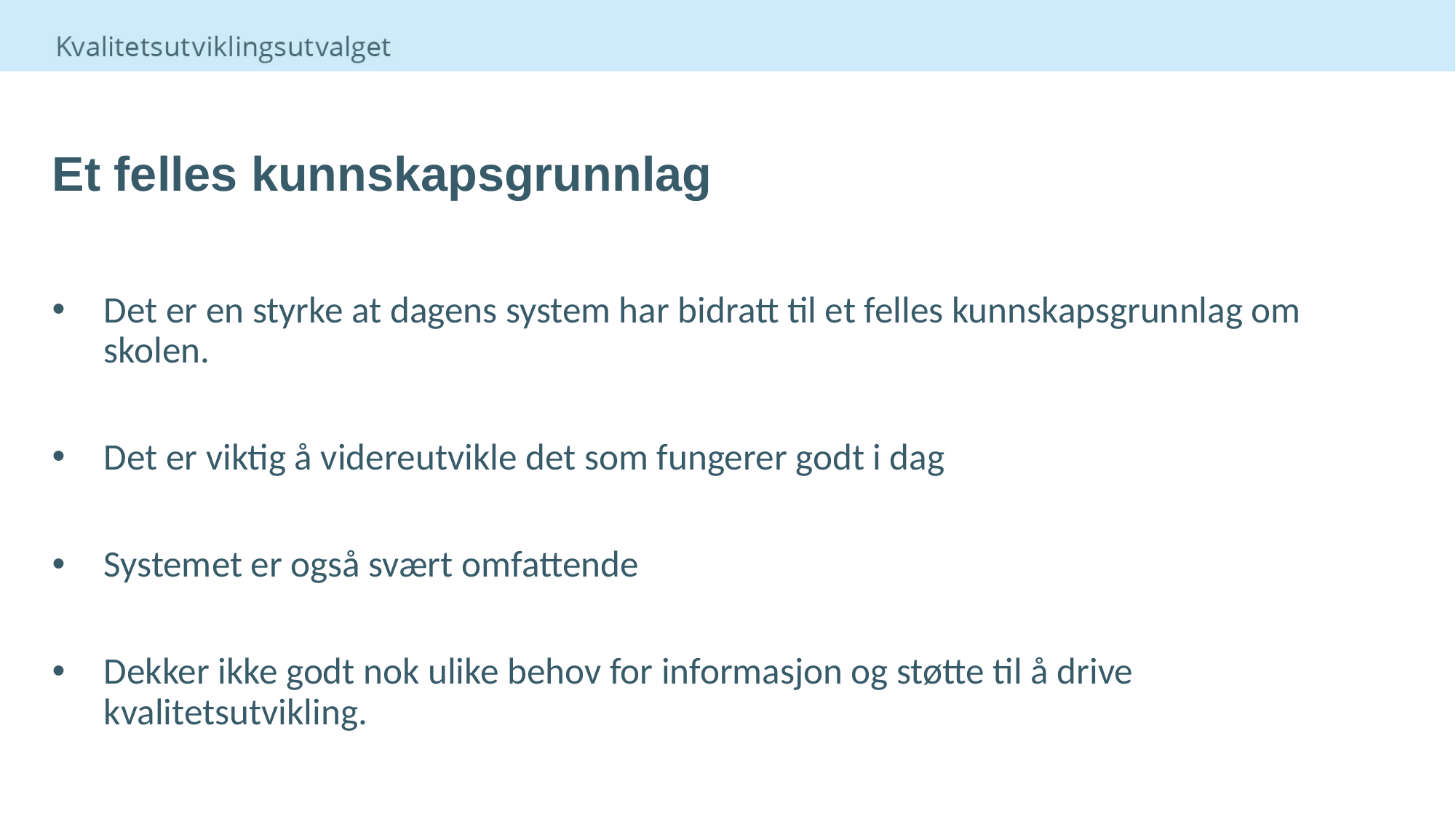

# Et felles kunnskapsgrunnlag

Det er en styrke at dagens system har bidratt til et felles kunnskapsgrunnlag om skolen.

Det er viktig å videreutvikle det som fungerer godt i dag

Systemet er også svært omfattende

Dekker ikke godt nok ulike behov for informasjon og støtte til å drive kvalitetsutvikling.